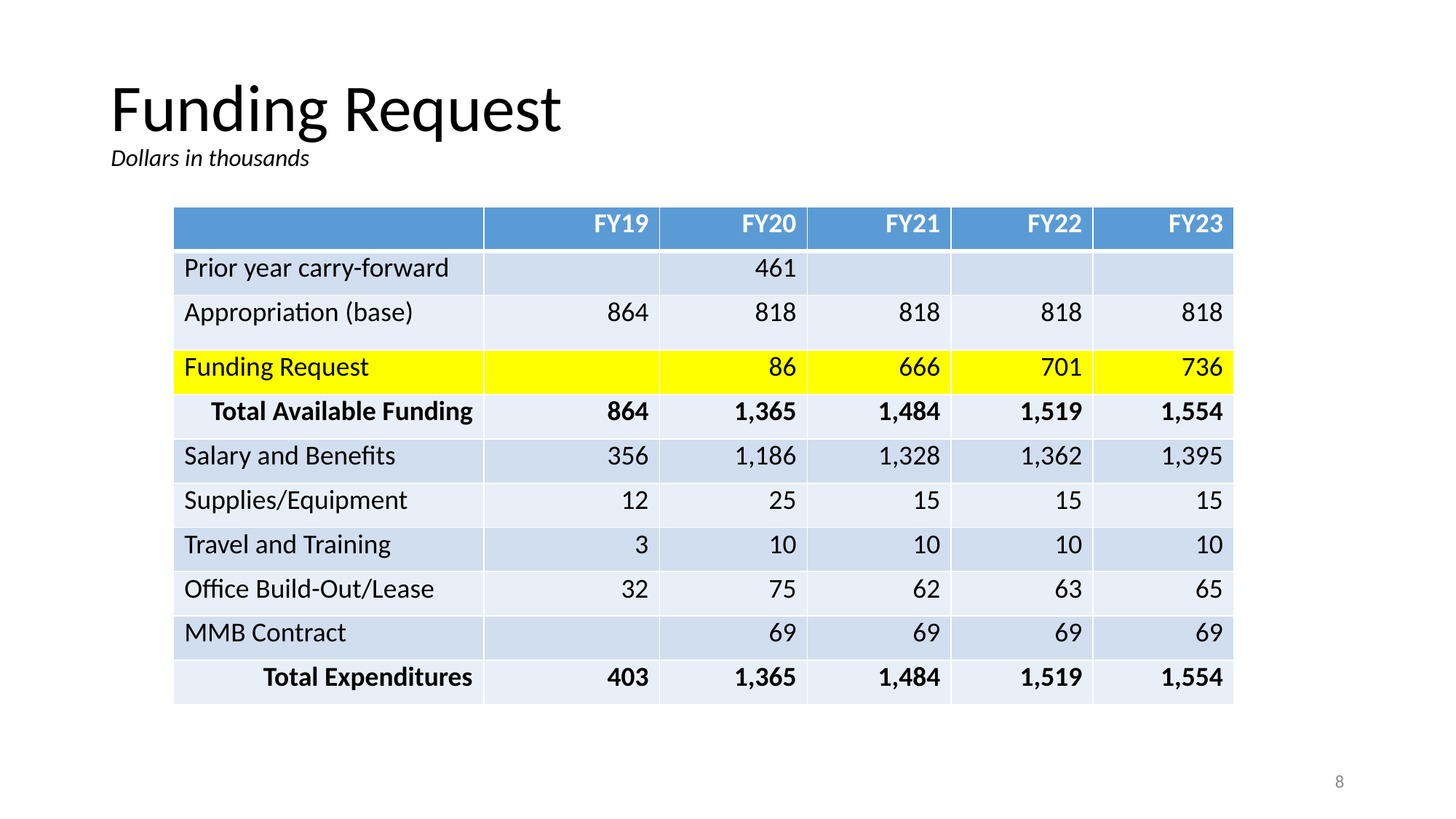

# Funding Request Dollars in thousands

|  | FY19 | FY20 | FY21 | FY22 | FY23 |
| --- | --- | --- | --- | --- | --- |
| Prior year carry-forward |  | 461 |  |  |  |
| Appropriation (base) | 864 | 818 | 818 | 818 | 818 |
| Funding Request |  | 86 | 666 | 701 | 736 |
| Total Available Funding | 864 | 1,365 | 1,484 | 1,519 | 1,554 |
| Salary and Benefits | 356 | 1,186 | 1,328 | 1,362 | 1,395 |
| Supplies/Equipment | 12 | 25 | 15 | 15 | 15 |
| Travel and Training | 3 | 10 | 10 | 10 | 10 |
| Office Build-Out/Lease | 32 | 75 | 62 | 63 | 65 |
| MMB Contract |  | 69 | 69 | 69 | 69 |
| Total Expenditures | 403 | 1,365 | 1,484 | 1,519 | 1,554 |
8